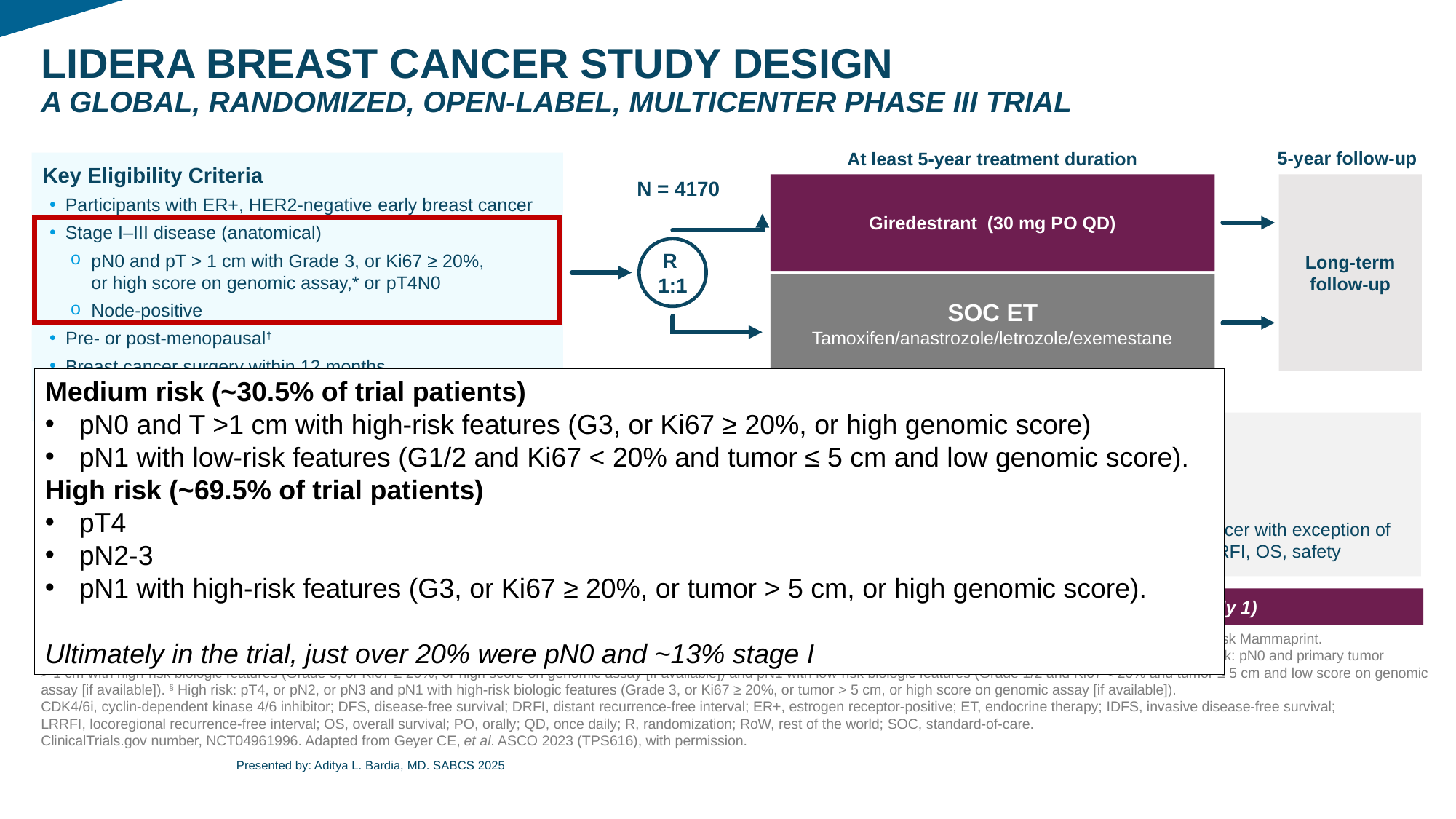

# lidERA Breast Cancer Study Design A global, randomized, open-label, multicenter Phase III trial
5-year follow-up
At least 5-year treatment duration
Key Eligibility Criteria
Participants with ER+, HER2-negative early breast cancer
Stage I–III disease (anatomical)
pN0 and pT > 1 cm with Grade 3, or Ki67 ≥ 20%,
or high score on genomic assay,* or pT4N0
Node-positive
Pre- or post-menopausal†
Breast cancer surgery within 12 months
(Neo)adjuvant chemotherapy if indicated for mBC†
N = 4170
Giredestrant  (30 mg PO QD)
Long-term follow-up

R
1:1
SOC ET
Tamoxifen/anastrozole/letrozole/exemestane
Medium risk (~30.5% of trial patients)
pN0 and T >1 cm with high-risk features (G3, or Ki67 ≥ 20%, or high genomic score)
pN1 with low-risk features (G1/2 and Ki67 < 20% and tumor ≤ 5 cm and low genomic score).
High risk (~69.5% of trial patients)
pT4
pN2-3
pN1 with high-risk features (G3, or Ki67 ≥ 20%, or tumor > 5 cm, or high genomic score).

Ultimately in the trial, just over 20% were pN0 and ~13% stage I
Primary Endpoint
IDFS (excluding second primary non-breast cancer)
Key secondary endpoints
DFS, DRFI, IDFS (including second primary non-breast invasive cancer with exception of non-melanoma skin cancers and in situ carcinomas of any site), LRRFI, OS, safety
Stratification Factors
Risk: Medium-‡ vs high-risk§ Stage I–III breast cancer
Region: USA/Canada/Western Europe vs Asia–Pacific vs RoW
Previous chemotherapy: No vs yes
Menopausal status: Pre-menopausal vs post-menopausal
Giredestrant is currently also being investigated in combination with abemaciclib in the adjuvant setting (lidERA Breast Cancer substudy 1)
Enrollment: August 2021 to September 2023. Up to 12 weeks of ET ± CDK4/6i were allowed. ER+ was defined as ≥ 1% positive cells by immunohistochemistry. * OncotypeDx ≥ 26 or high-risk Mammaprint.
† Pre-menopausal patients on aromatase inhibitors or giredestrant had to receive ovarian function suppression with an approved luteinizing hormone-releasing hormone agonist. ‡  Medium risk: pN0 and primary tumor
> 1 cm with high-risk biologic features (Grade 3, or Ki67 ≥ 20%, or high score on genomic assay [if available]) and pN1 with low-risk biologic features (Grade 1/2 and Ki67 < 20% and tumor ≤ 5 cm and low score on genomic assay [if available]). § High risk: pT4, or pN2, or pN3 and pN1 with high-risk biologic features (Grade 3, or Ki67 ≥ 20%, or tumor > 5 cm, or high score on genomic assay [if available]).
CDK4/6i, cyclin-dependent kinase 4/6 inhibitor; DFS, disease-free survival; DRFI, distant recurrence-free interval; ER+, estrogen receptor-positive; ET, endocrine therapy; IDFS, invasive disease-free survival;
LRRFI, locoregional recurrence-free interval; OS, overall survival; PO, orally; QD, once daily; R, randomization; RoW, rest of the world; SOC, standard-of-care.
ClinicalTrials.gov number, NCT04961996. Adapted from Geyer CE, et al. ASCO 2023 (TPS616), with permission.

Presented by: Aditya L. Bardia, MD. SABCS 2025